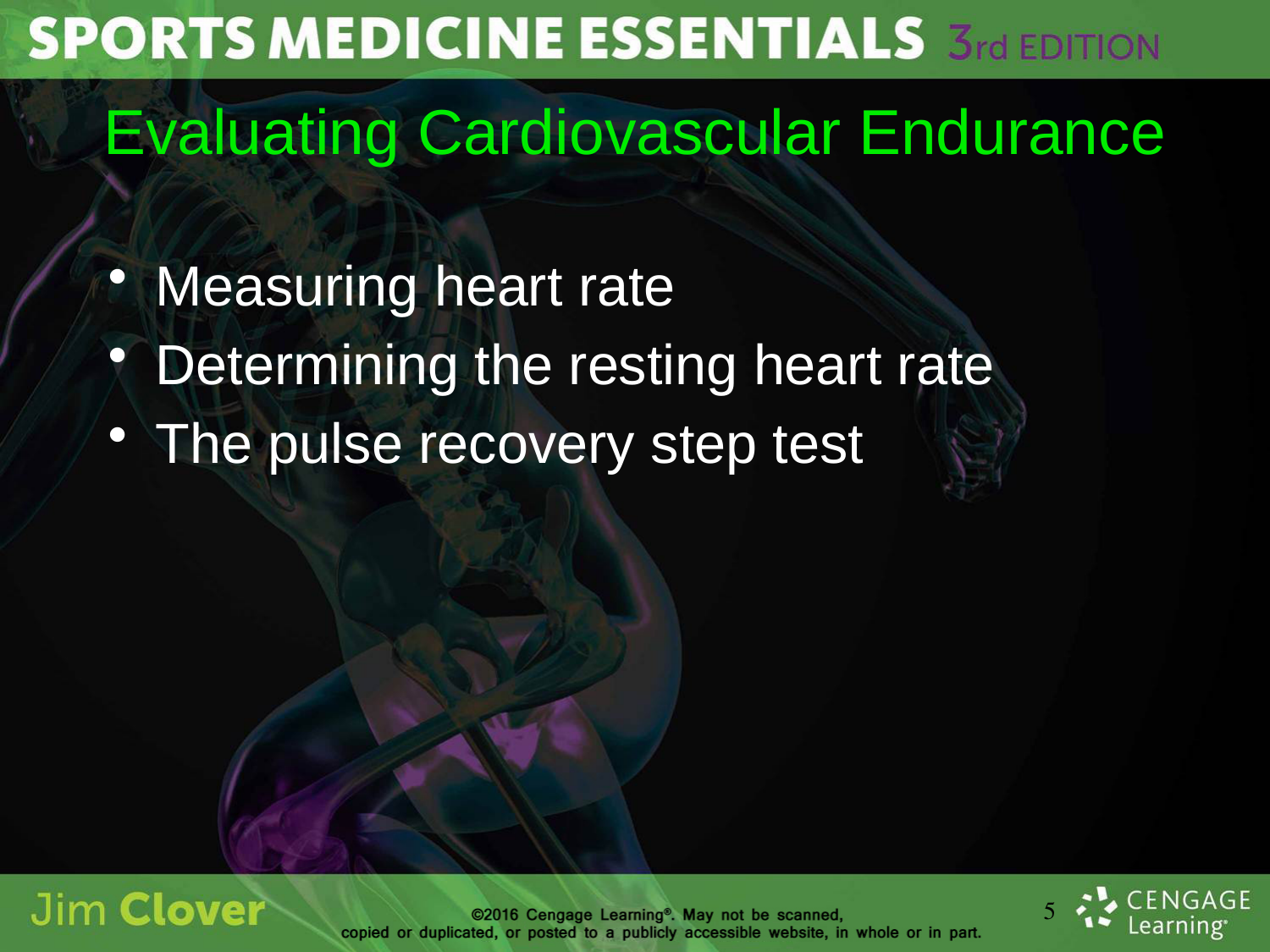

# Evaluating Cardiovascular Endurance
Measuring heart rate
Determining the resting heart rate
The pulse recovery step test
5